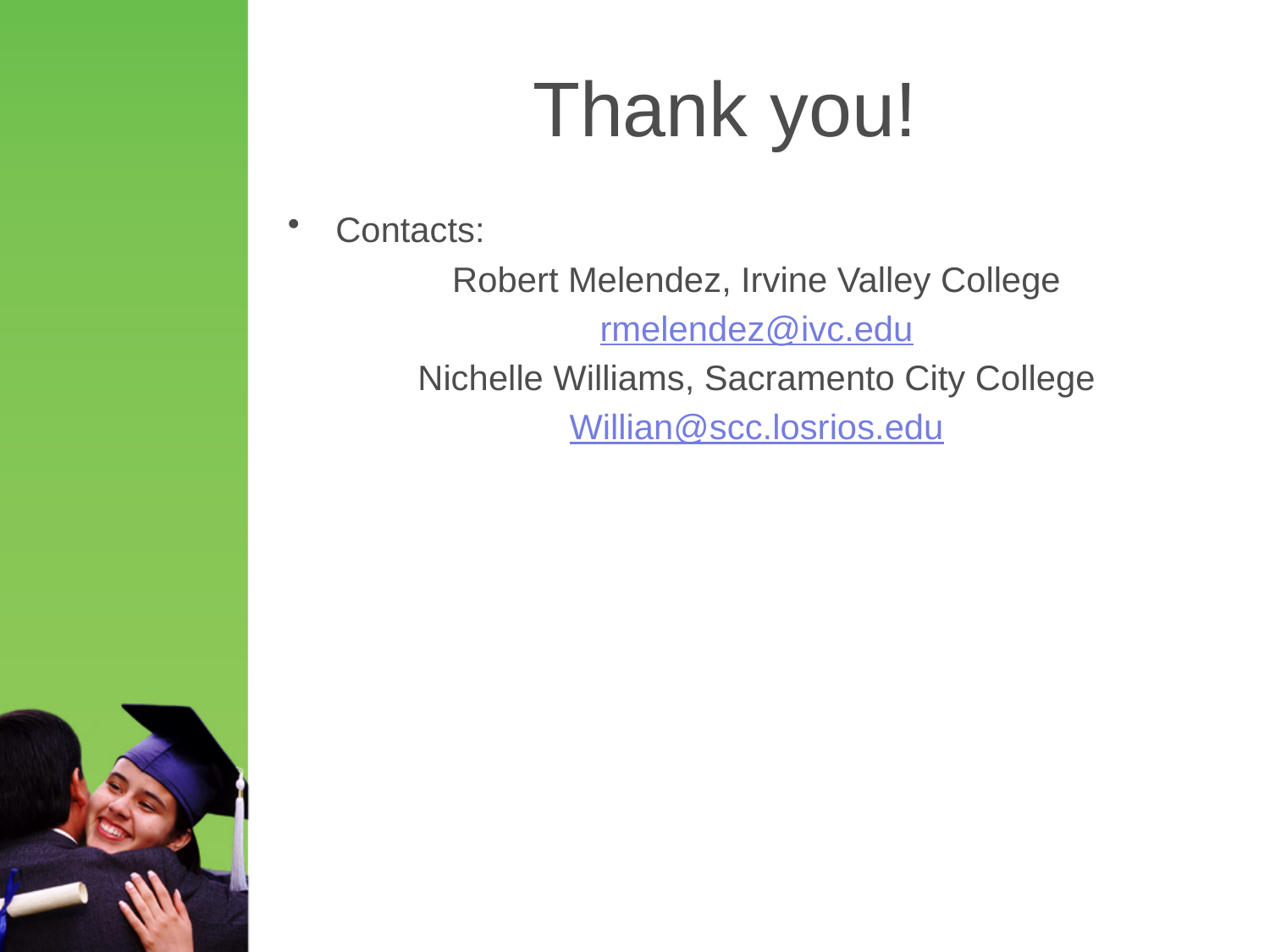

Thank you!
Contacts:
Robert Melendez, Irvine Valley College
rmelendez@ivc.edu
Nichelle Williams, Sacramento City College
Willian@scc.losrios.edu